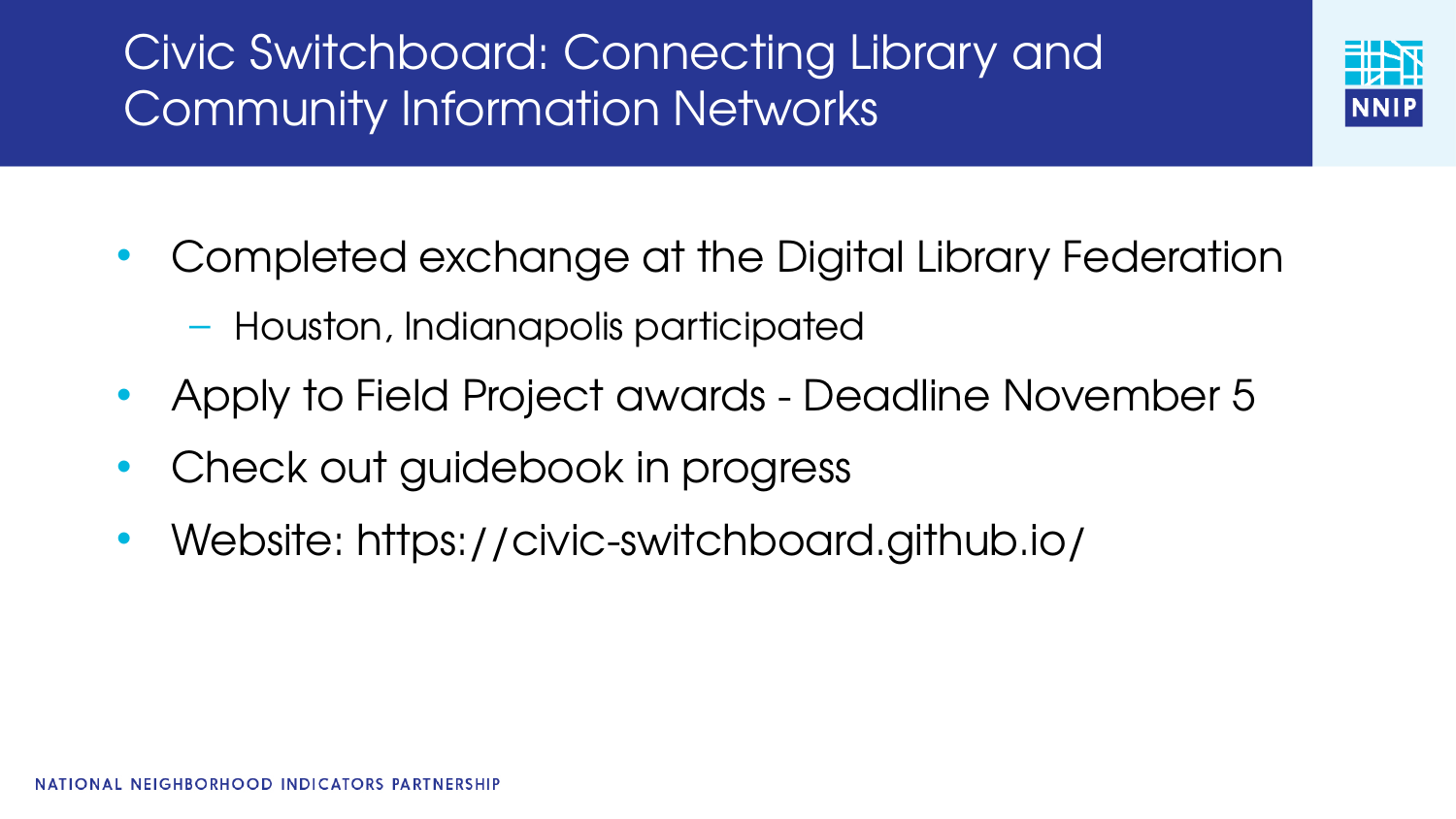

# Civic Switchboard: Connecting Library and Community Information Networks
Completed exchange at the Digital Library Federation
Houston, Indianapolis participated
Apply to Field Project awards - Deadline November 5
Check out guidebook in progress
Website: https://civic-switchboard.github.io/